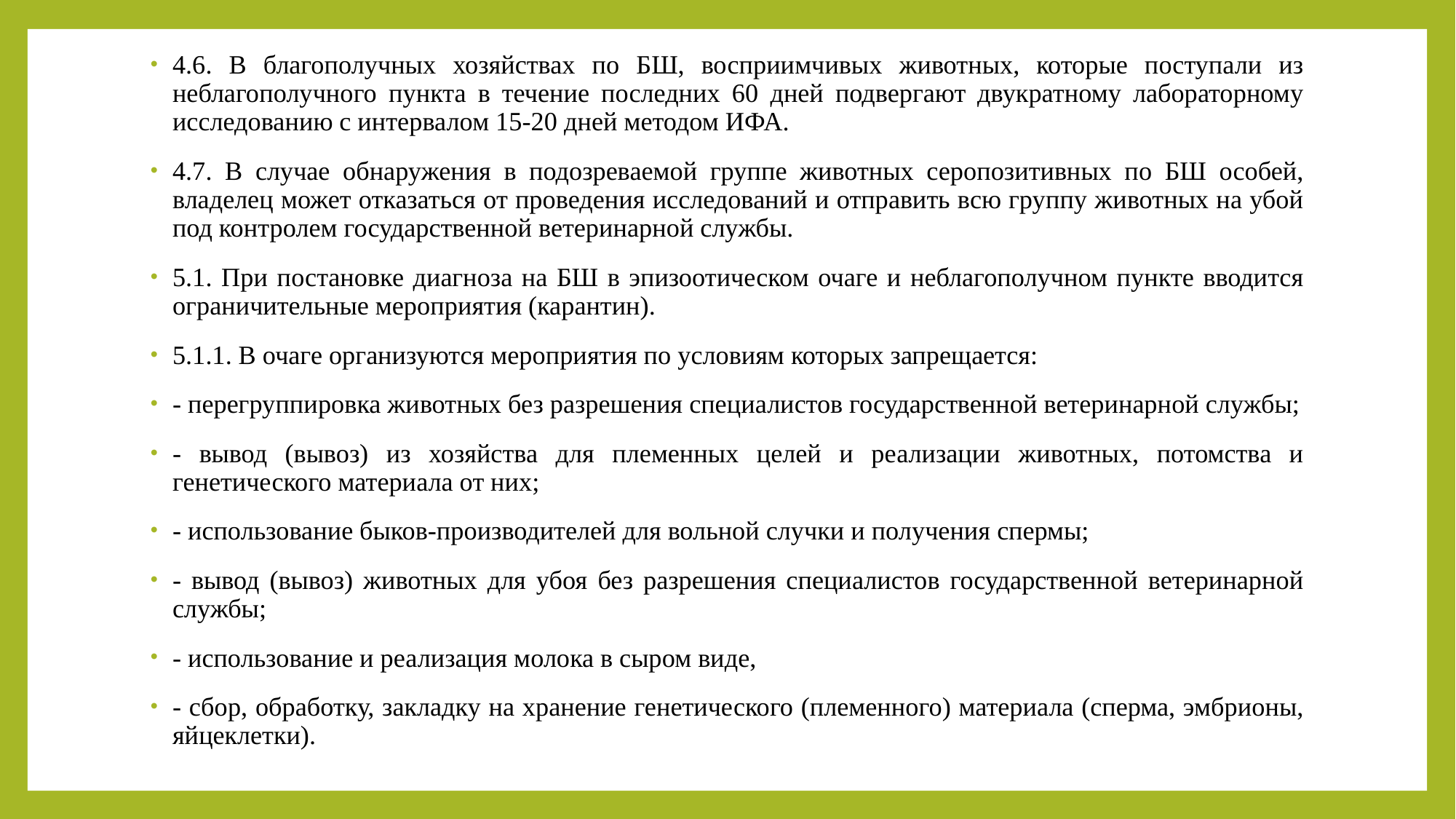

4.6. В благополучных хозяйствах по БШ, восприимчивых животных, которые поступали из неблагополучного пункта в течение последних 60 дней подвергают двукратному лабораторному исследованию с интервалом 15-20 дней методом ИФА.
4.7. В случае обнаружения в подозреваемой группе животных серопозитивных по БШ особей, владелец может отказаться от проведения исследований и отправить всю группу животных на убой под контролем государственной ветеринарной службы.
5.1. При постановке диагноза на БШ в эпизоотическом очаге и неблагополучном пункте вводится ограничительные мероприятия (карантин).
5.1.1. В очаге организуются мероприятия по условиям которых запрещается:
- перегруппировка животных без разрешения специалистов государственной ветеринарной службы;
- вывод (вывоз) из хозяйства для племенных целей и реализации животных, потомства и генетического материала от них;
- использование быков-производителей для вольной случки и получения спермы;
- вывод (вывоз) животных для убоя без разрешения специалистов государственной ветеринарной службы;
- использование и реализация молока в сыром виде,
- сбор, обработку, закладку на хранение генетического (племенного) материала (сперма, эмбрионы, яйцеклетки).